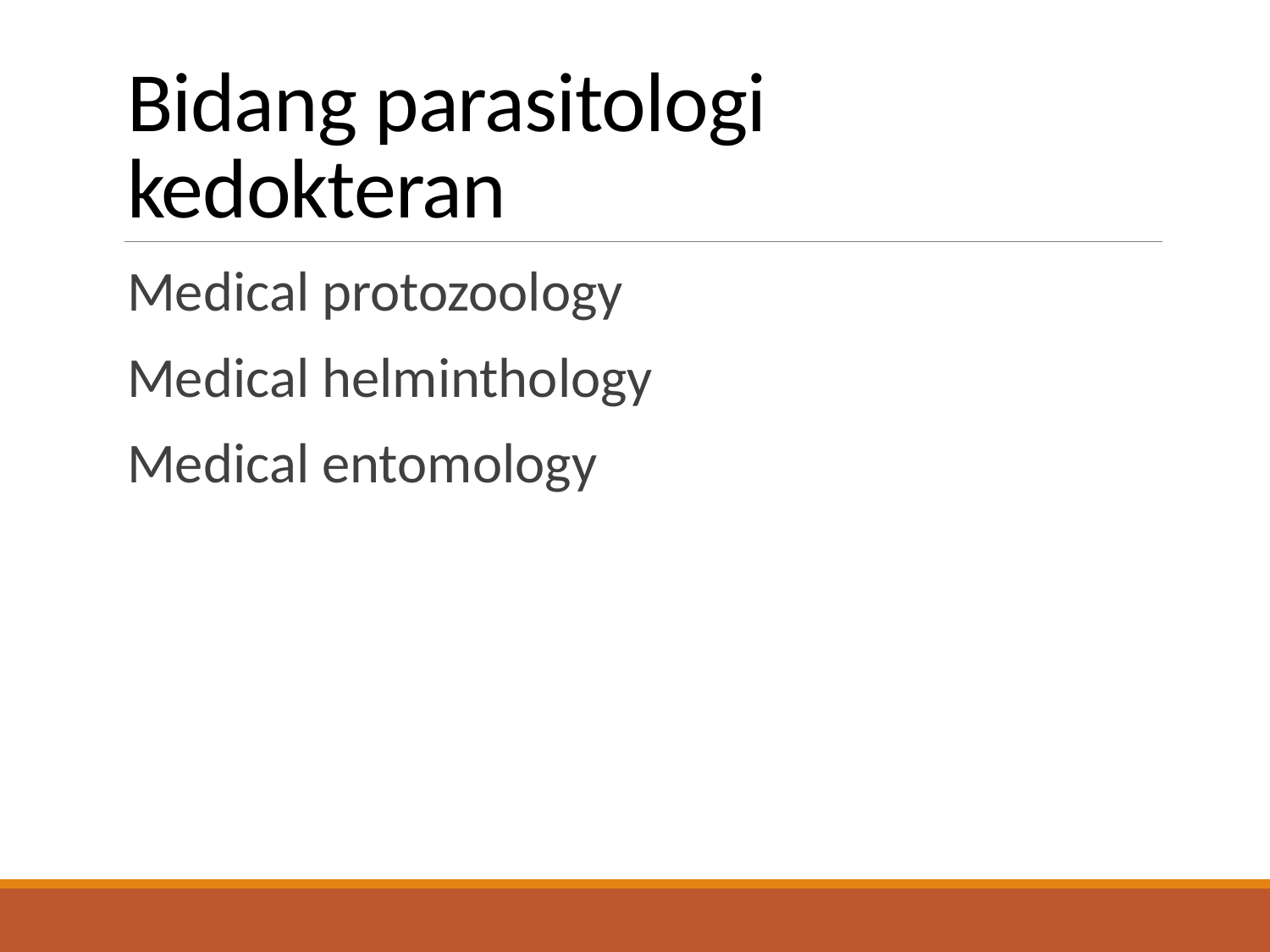

# Bidang parasitologi kedokteran
Medical protozoology
Medical helminthology
Medical entomology